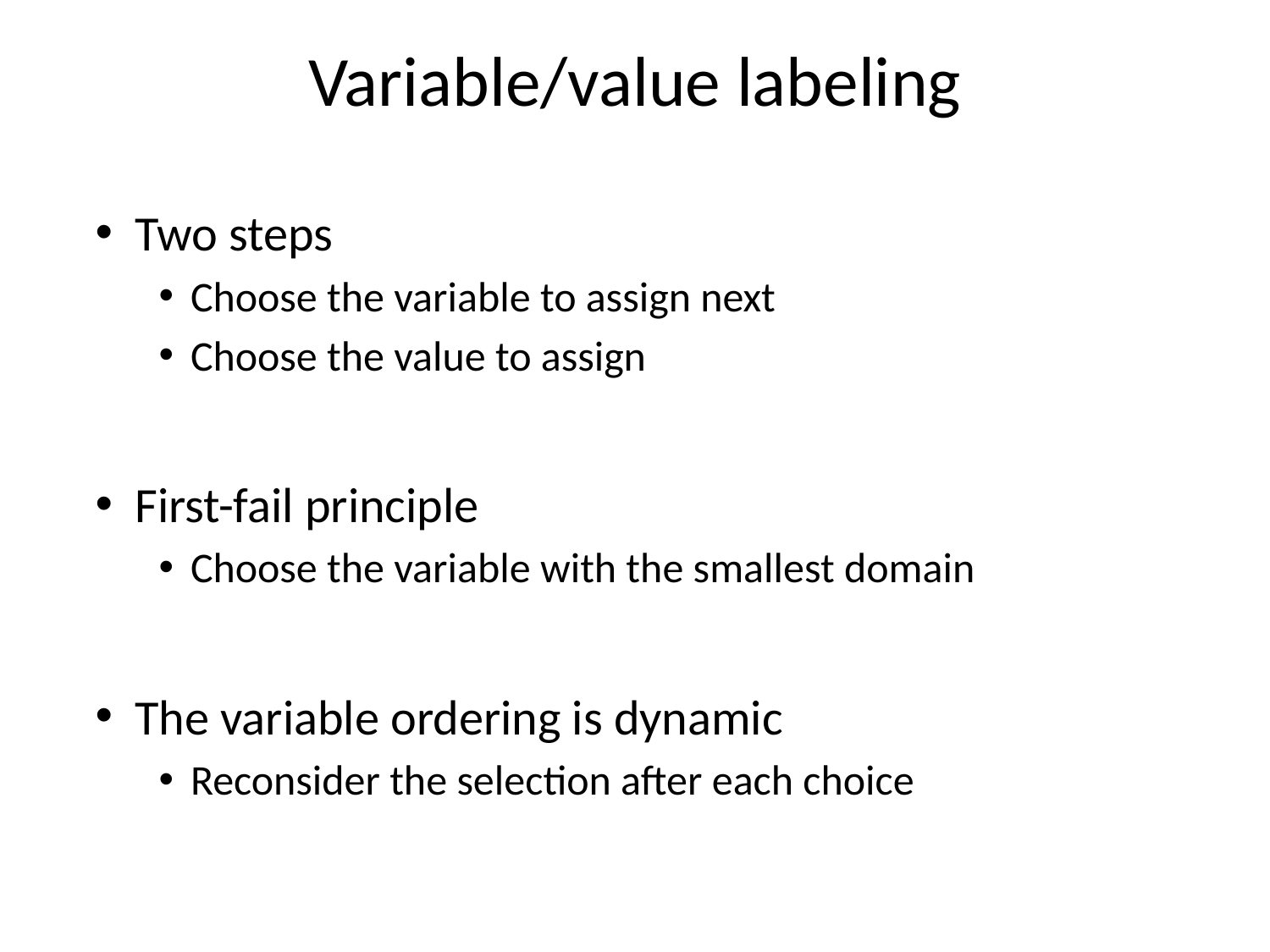

# Variable/value labeling

Two steps
Choose the variable to assign next
Choose the value to assign

First-fail principle
Choose the variable with the smallest domain

The variable ordering is dynamic
Reconsider the selection after each choice